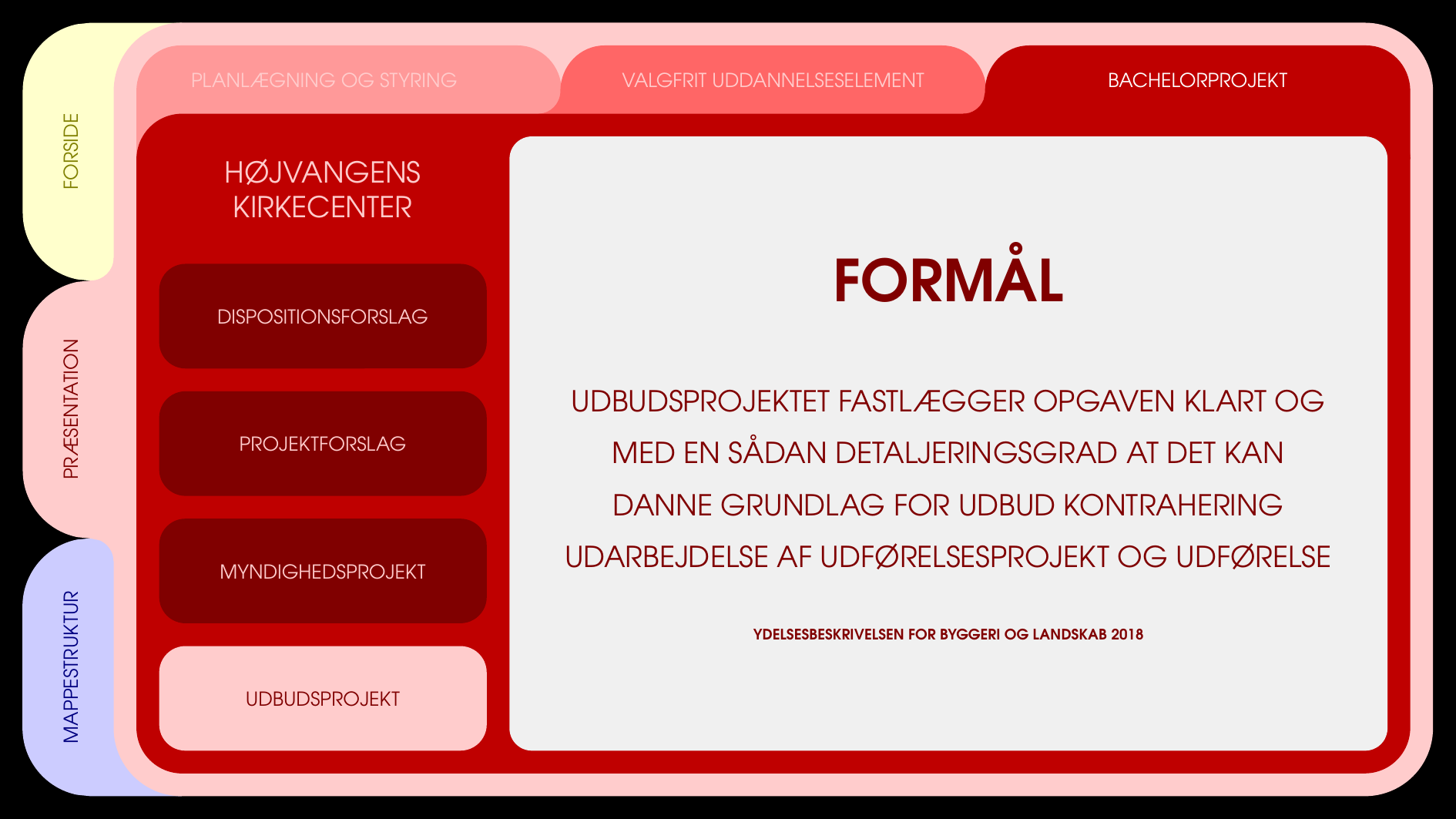

FORSIDE
PRÆSENTATION
MAPPESTRUKTUR
PLANLÆGNING OG STYRING
VALGFRIT UDDANNELSESELEMENT
BACHELORPROJEKT

HØJVANGENS KIRKECENTER
DISPOSITIONSFORSLAG
PROJEKTFORSLAG
MYNDIGHEDSPROJEKT
UDBUDSPROJEKT
FORMÅL

UDBUDSPROJEKTET FASTLÆGGER OPGAVEN KLART OG MED EN SÅDAN DETALJERINGSGRAD AT DET KAN DANNE GRUNDLAG FOR UDBUD KONTRAHERING UDARBEJDELSE AF UDFØRELSESPROJEKT OG UDFØRELSE

YDELSESBESKRIVELSEN FOR BYGGERI OG LANDSKAB 2018